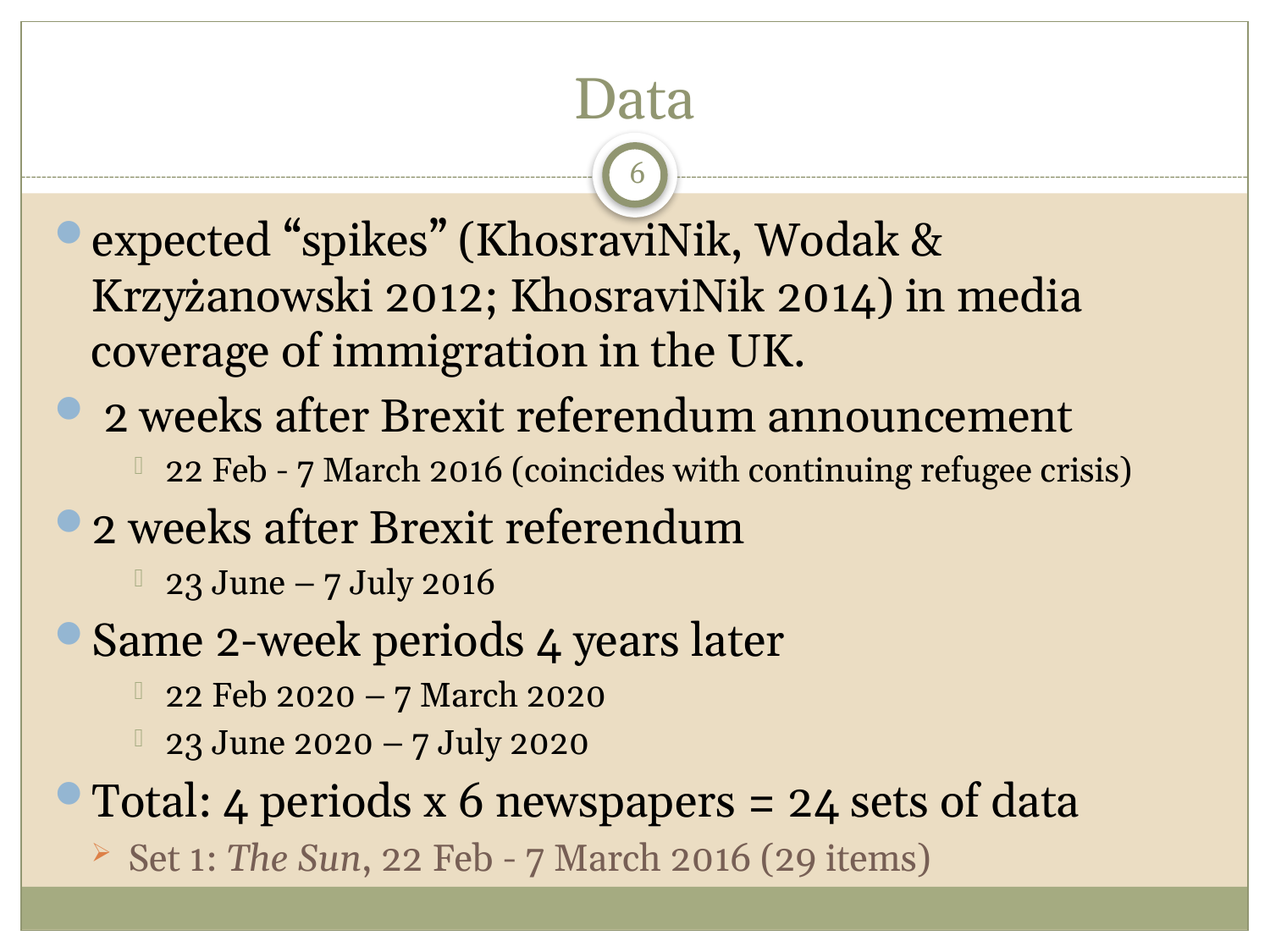

# Data
6
expected “spikes” (KhosraviNik, Wodak & Krzyżanowski 2012; KhosraviNik 2014) in media coverage of immigration in the UK.
 2 weeks after Brexit referendum announcement
22 Feb - 7 March 2016 (coincides with continuing refugee crisis)
2 weeks after Brexit referendum
23 June – 7 July 2016
Same 2-week periods 4 years later
22 Feb 2020 – 7 March 2020
23 June 2020 – 7 July 2020
Total: 4 periods x 6 newspapers = 24 sets of data
Set 1: The Sun, 22 Feb - 7 March 2016 (29 items)